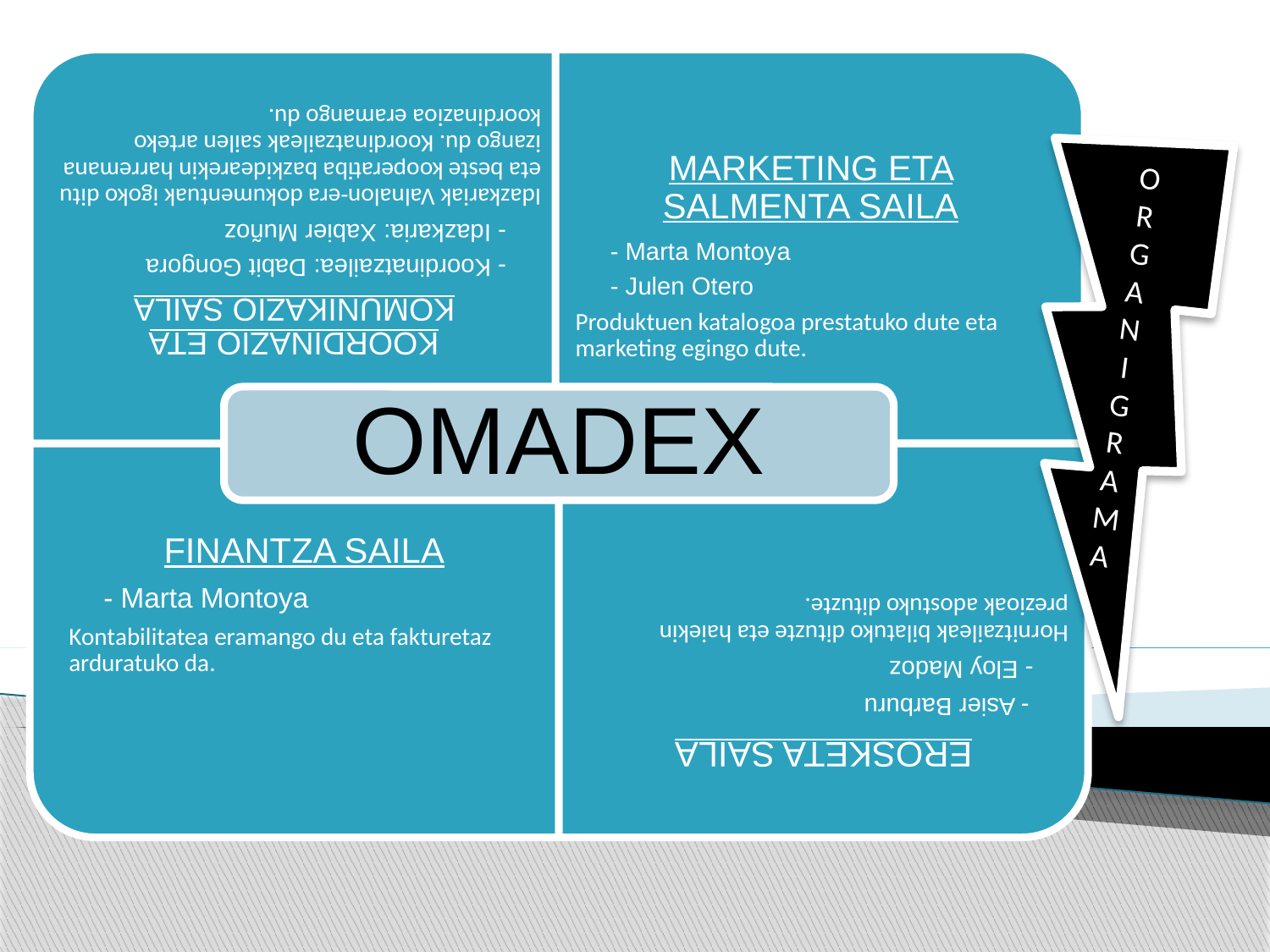

KOORDINAZIO ETA KOMUNIKAZIO SAILA
     - Koordinatzailea: Dabit Gongora
     - Idazkaria: Xabier Muñoz
Idazkariak Valnalon-era dokumentuak igoko ditu eta beste kooperatiba bazkidearekin harremana izango du. Koordinatzaileak sailen arteko koordinazioa eramango du.

MARKETING ETA SALMENTA SAILA
     - Marta Montoya
     - Julen Otero
Produktuen katalogoa prestatuko dute eta marketing egingo dute.

FINANTZA SAILA
     - Marta Montoya
Kontabilitatea eramango du eta fakturetaz arduratuko da.

EROSKETA SAILA
     - Asier Barburu
     - Eloy Madoz
Hornitzaileak bilatuko dituzte eta haiekin prezioak adostuko dituzte.

OMADEX

ORGANIGRAMA